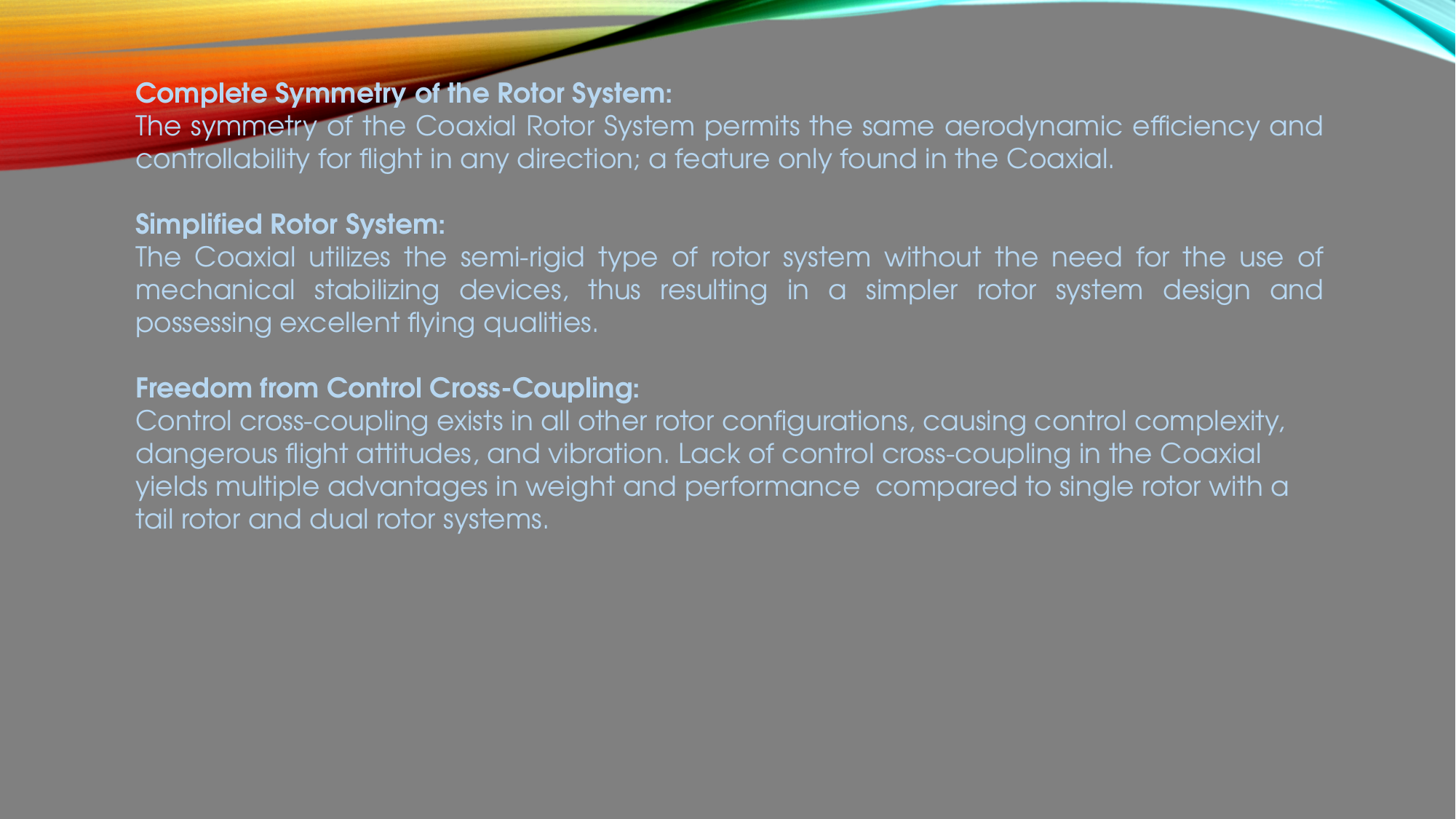

Complete Symmetry of the Rotor System:
The symmetry of the Coaxial Rotor System permits the same aerodynamic efficiency and controllability for flight in any direction; a feature only found in the Coaxial.

Simplified Rotor System:
The Coaxial utilizes the semi-rigid type of rotor system without the need for the use of mechanical stabilizing devices, thus resulting in a simpler rotor system design and possessing excellent flying qualities.
Freedom from Control Cross-Coupling:
Control cross-coupling exists in all other rotor configurations, causing control complexity, dangerous flight attitudes, and vibration. Lack of control cross-coupling in the Coaxial yields multiple advantages in weight and performance  compared to single rotor with a tail rotor and dual rotor systems.